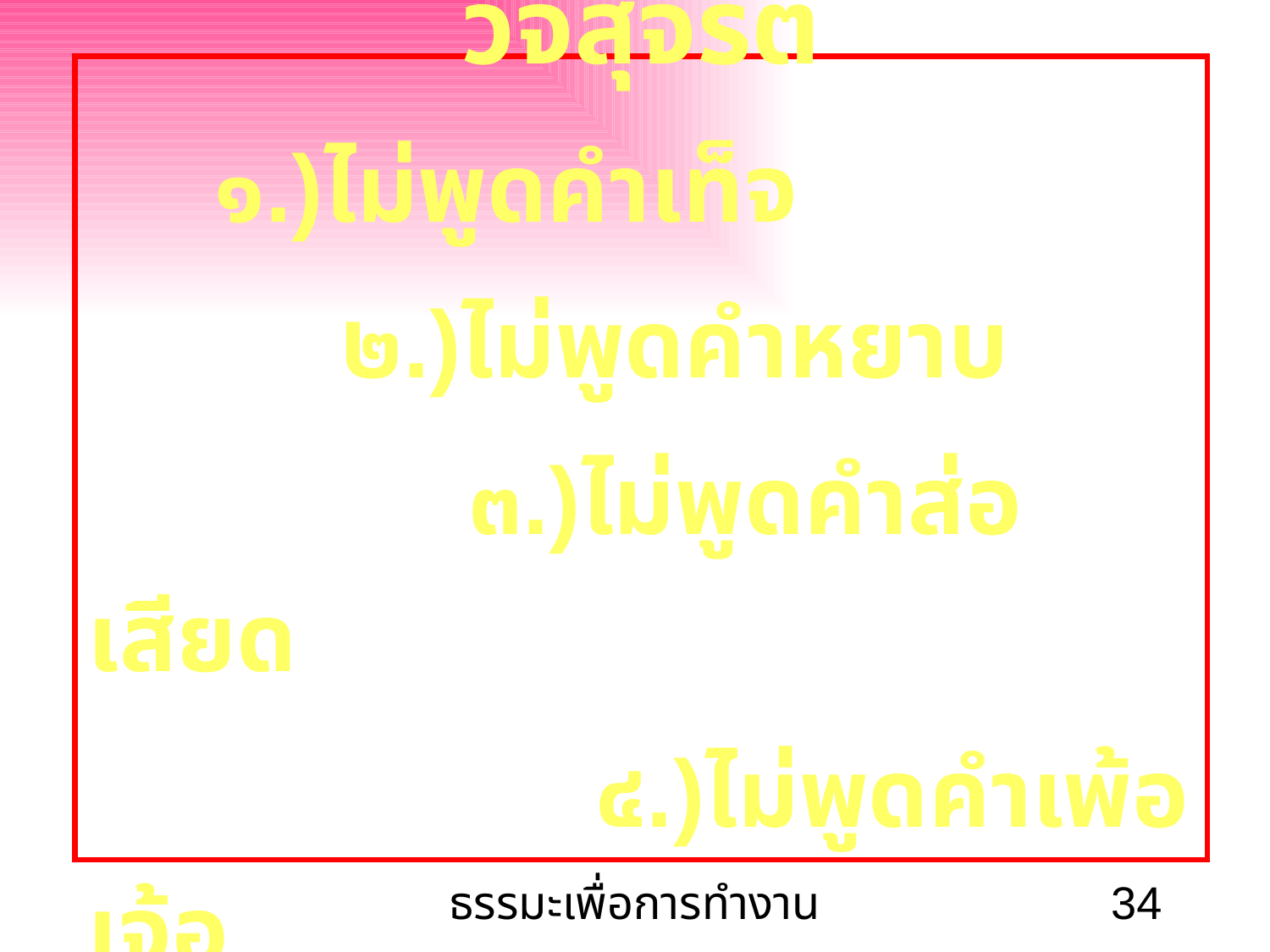

วจีสุจริต
	๑.)ไม่พูดคำเท็จ
		๒.)ไม่พูดคำหยาบ
			๓.)ไม่พูดคำส่อเสียด
				๔.)ไม่พูดคำเพ้อเจ้อ
ธรรมะเพื่อการทำงาน
34